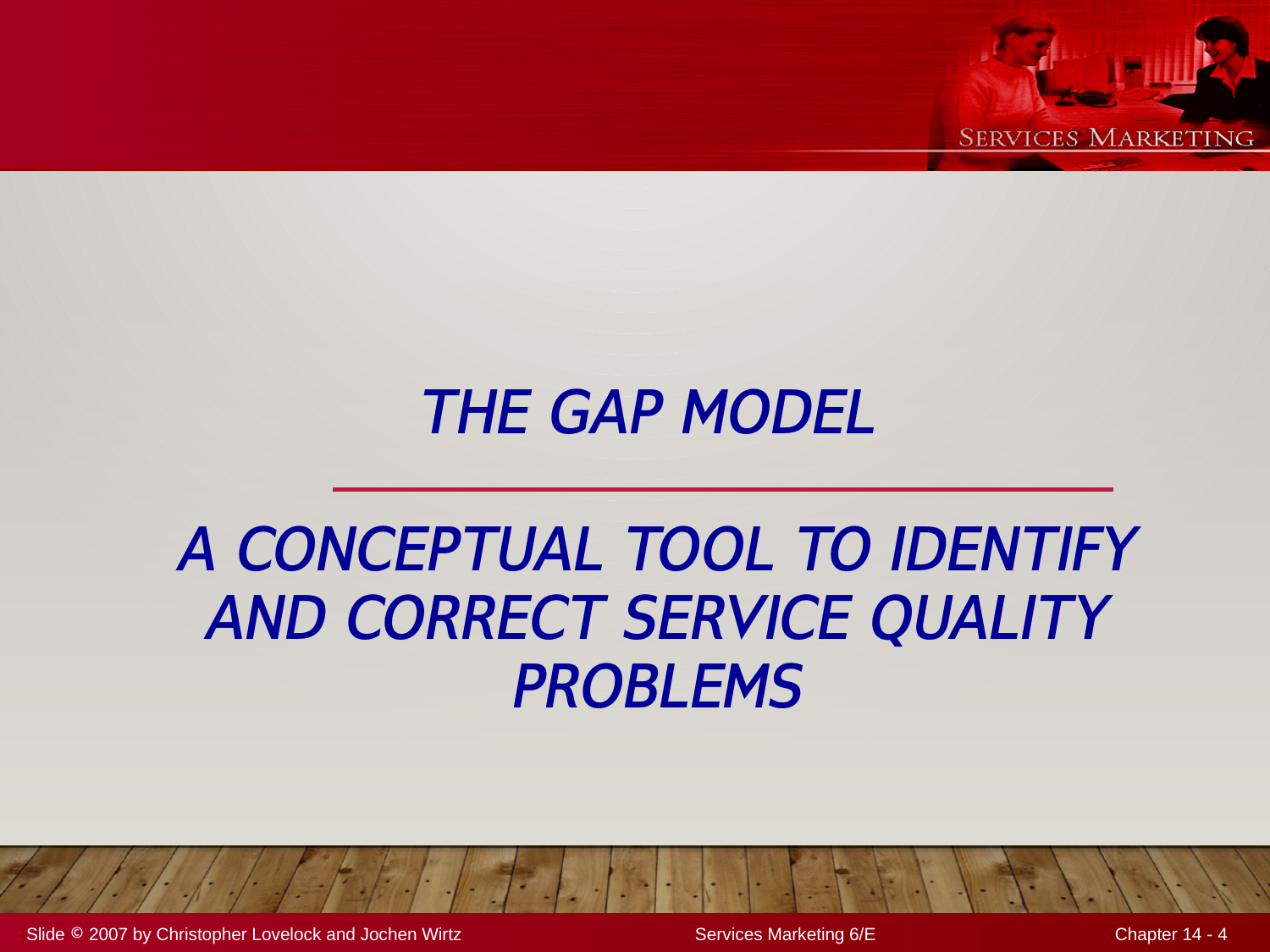

# The Gap Model A Conceptual Tool to Identify and Correct Service Quality Problems